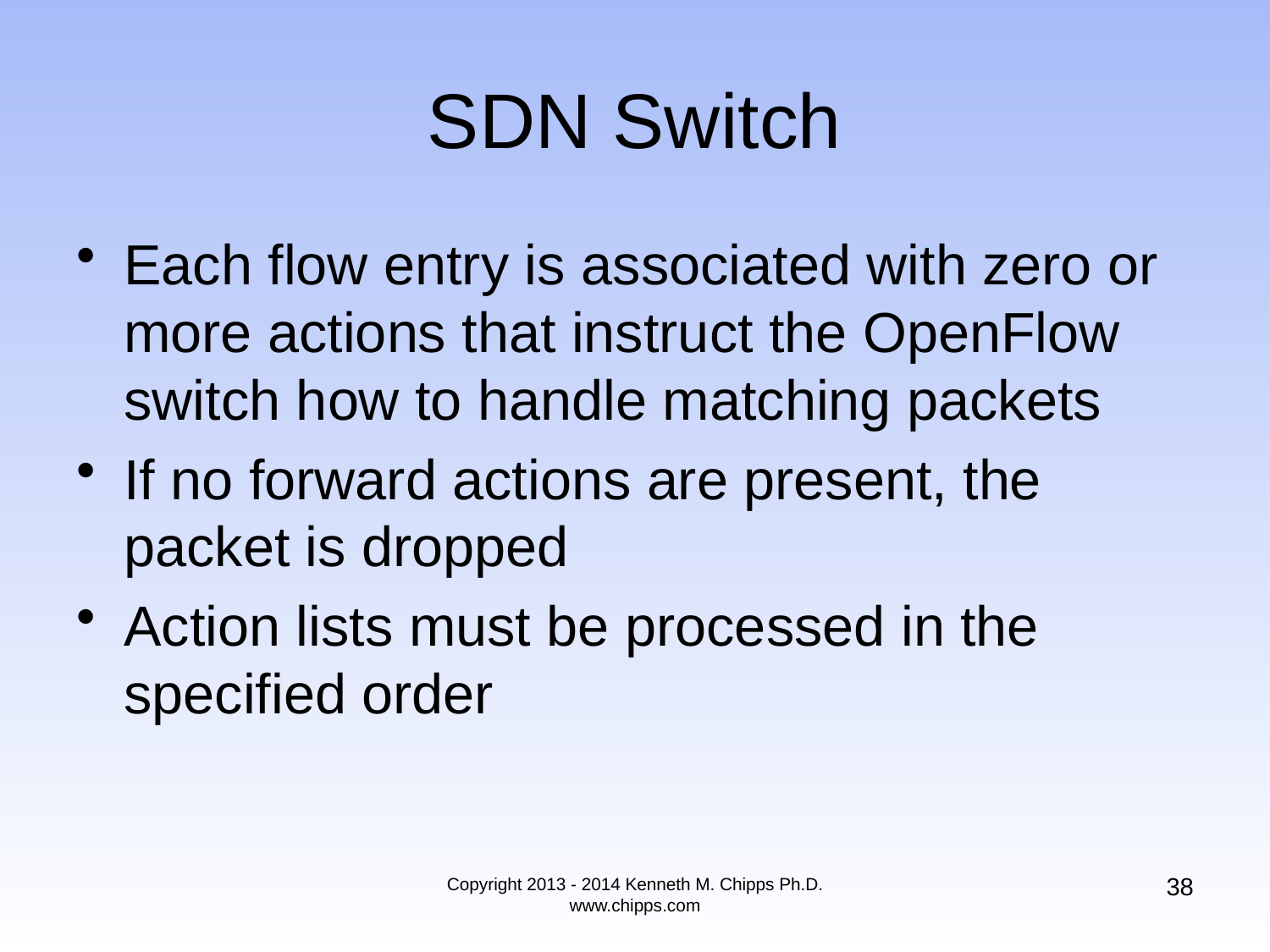

# SDN Switch
Each flow entry is associated with zero or more actions that instruct the OpenFlow switch how to handle matching packets
If no forward actions are present, the packet is dropped
Action lists must be processed in the specified order
38
Copyright 2013 - 2014 Kenneth M. Chipps Ph.D. www.chipps.com